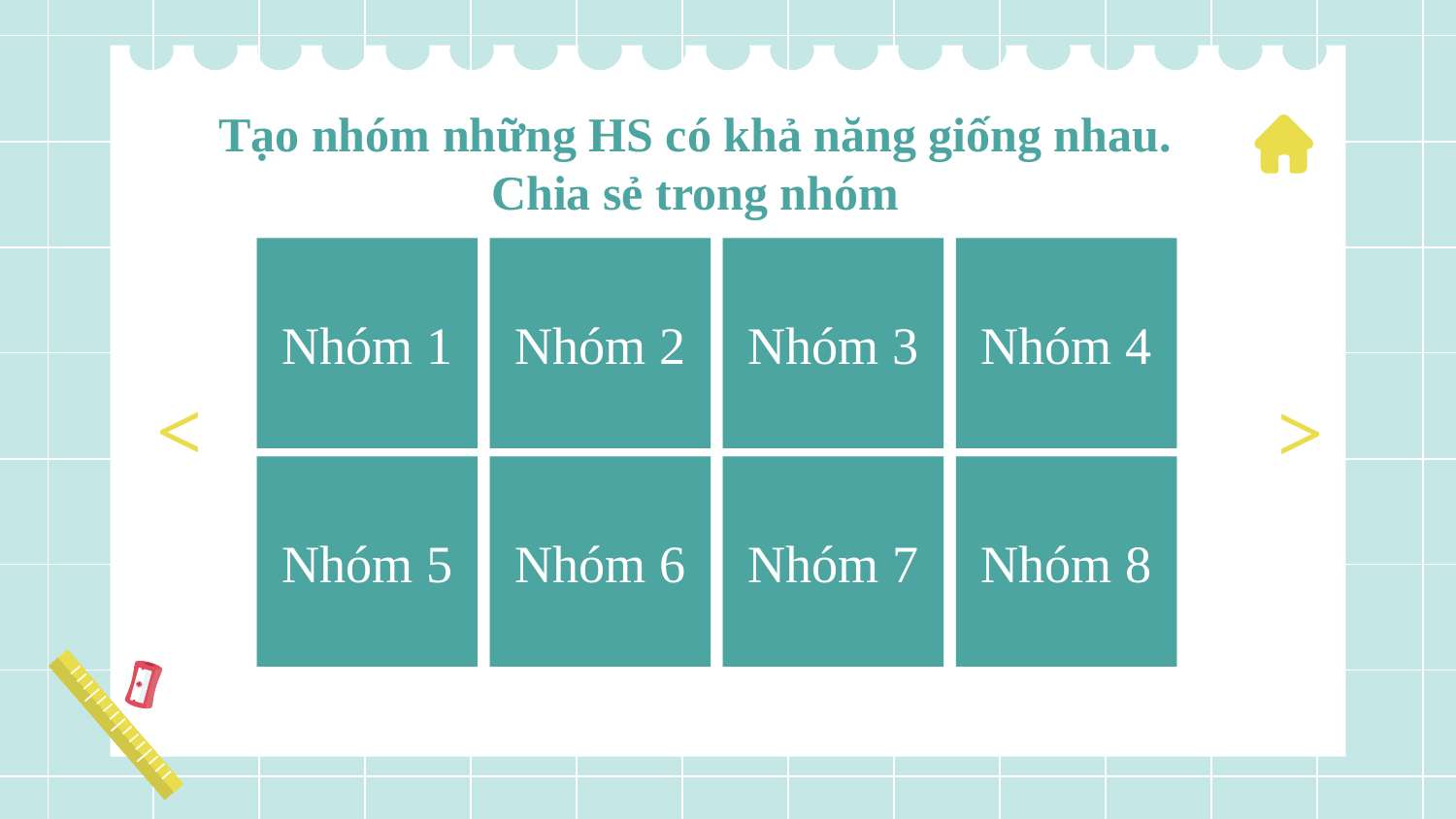

# Tạo nhóm những HS có khả năng giống nhau. Chia sẻ trong nhóm

Nhóm 1

Nhóm 2

Nhóm 3

Nhóm 4
<
>

Nhóm 5

Nhóm 6

Nhóm 7

Nhóm 8